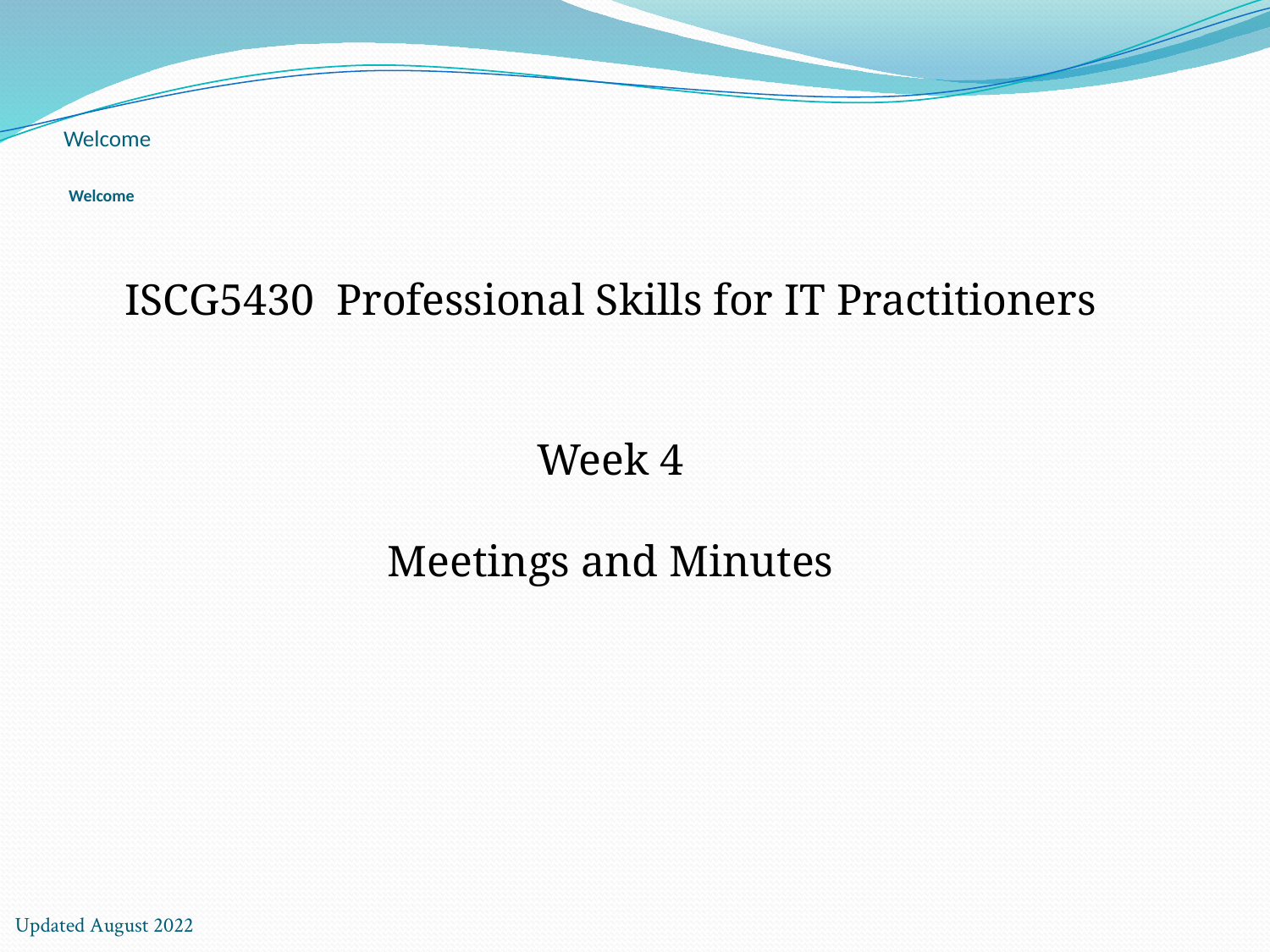

# Welcome Welcome
ISCG5430  Professional Skills for IT Practitioners
Week 4
Meetings and Minutes
Updated August 2022